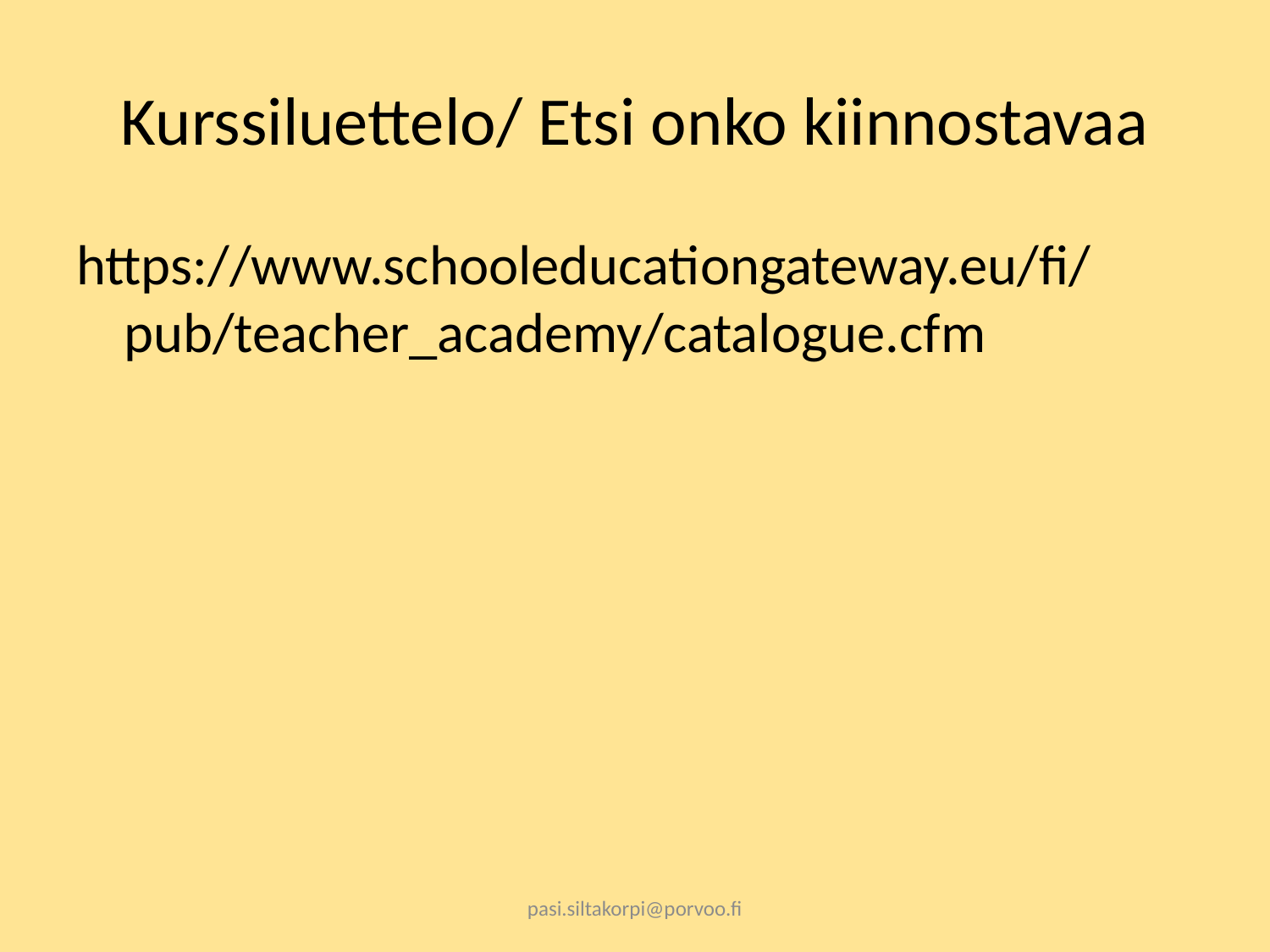

# Kurssiluettelo/ Etsi onko kiinnostavaa
https://www.schooleducationgateway.eu/fi/pub/teacher_academy/catalogue.cfm
pasi.siltakorpi@porvoo.fi